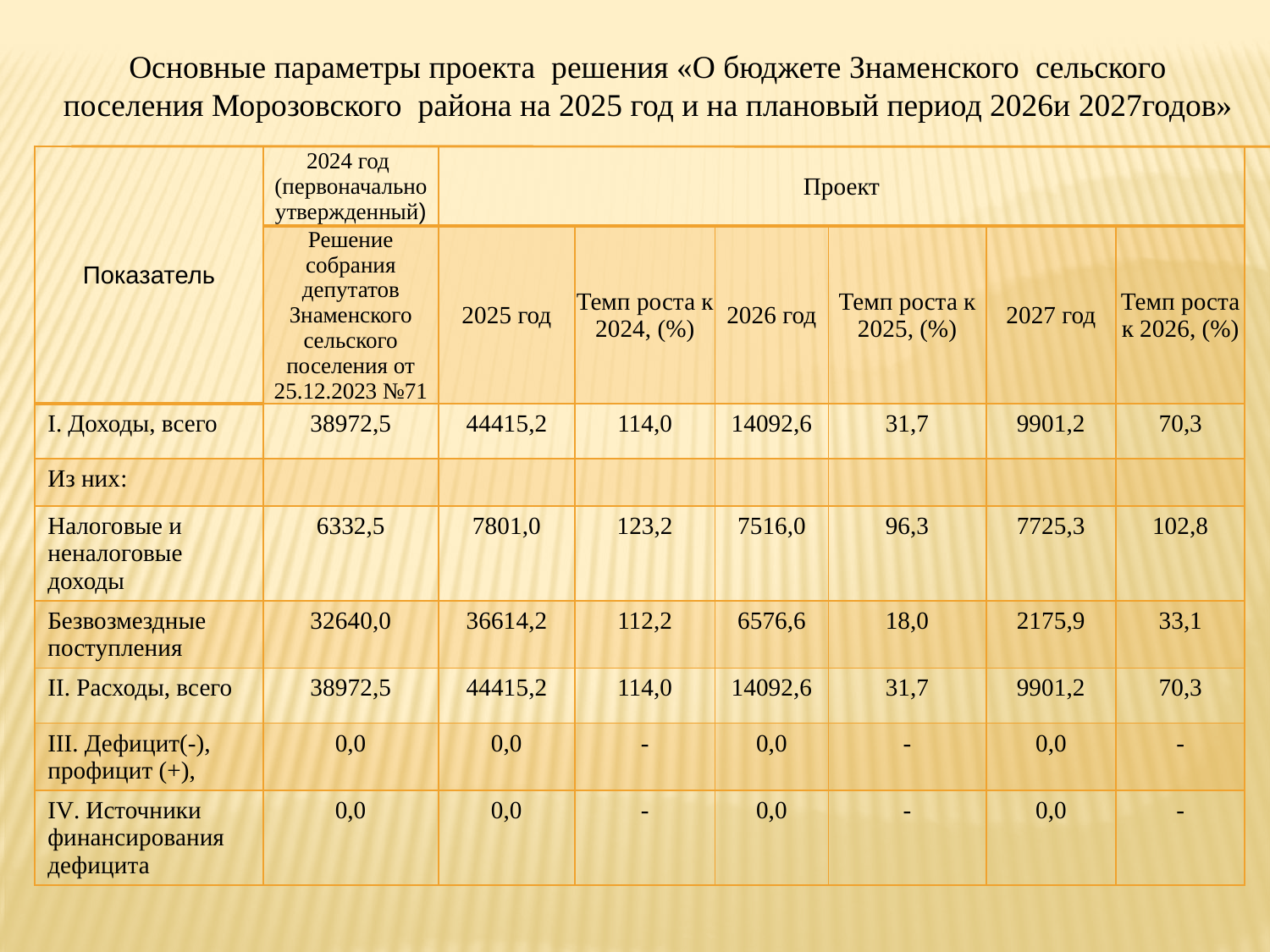

# Основные параметры проекта  решения «О бюджете Знаменского  сельского поселения Морозовского  района на 2025 год и на плановый период 2026и 2027годов»
| Показатель | 2024 год (первоначально утвержденный) | Проект |  |  |  |  |  |
| --- | --- | --- | --- | --- | --- | --- | --- |
|  | Решение собрания депутатов Знаменского сельского поселения от 25.12.2023 №71 | 2025 год | Темп роста к 2024, (%) | 2026 год | Темп роста к 2025, (%) | 2027 год | Темп роста к 2026, (%) |
| I. Доходы, всего | 38972,5 | 44415,2 | 114,0 | 14092,6 | 31,7 | 9901,2 | 70,3 |
| Из них: |  |  |  |  |  |  |  |
| Налоговые и неналоговые доходы | 6332,5 | 7801,0 | 123,2 | 7516,0 | 96,3 | 7725,3 | 102,8 |
| Безвозмездные поступления | 32640,0 | 36614,2 | 112,2 | 6576,6 | 18,0 | 2175,9 | 33,1 |
| II. Расходы, всего | 38972,5 | 44415,2 | 114,0 | 14092,6 | 31,7 | 9901,2 | 70,3 |
| III. Дефицит(-), профицит (+), | 0,0 | 0,0 | - | 0,0 | - | 0,0 | - |
| IV. Источники финансирования дефицита | 0,0 | 0,0 | - | 0,0 | - | 0,0 | - |